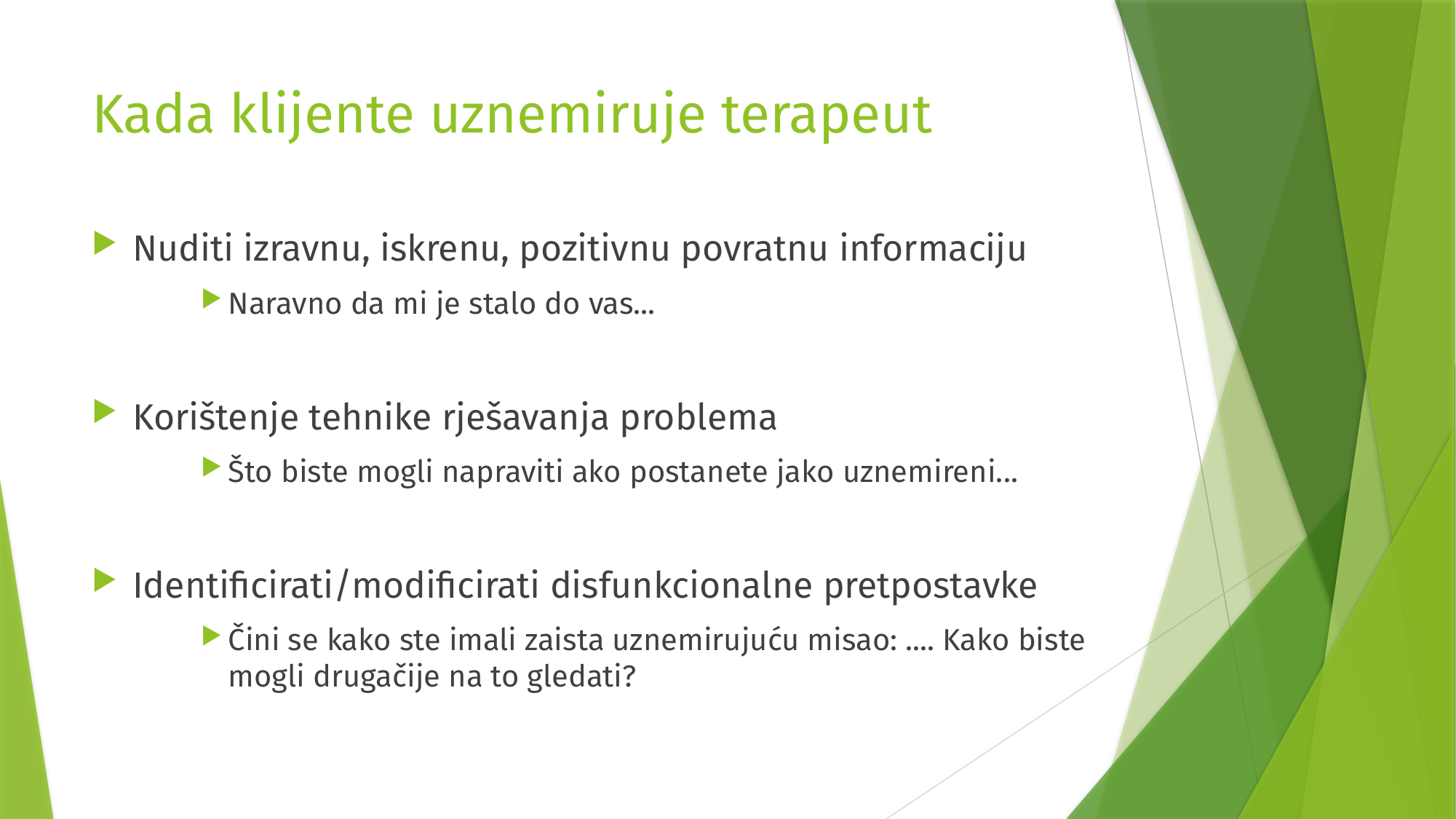

# Kada klijente uznemiruje terapeut
Nuditi izravnu, iskrenu, pozitivnu povratnu informaciju
Naravno da mi je stalo do vas...

Korištenje tehnike rješavanja problema
Što biste mogli napraviti ako postanete jako uznemireni...

Identificirati/modificirati disfunkcionalne pretpostavke
Čini se kako ste imali zaista uznemirujuću misao: .... Kako biste mogli drugačije na to gledati?